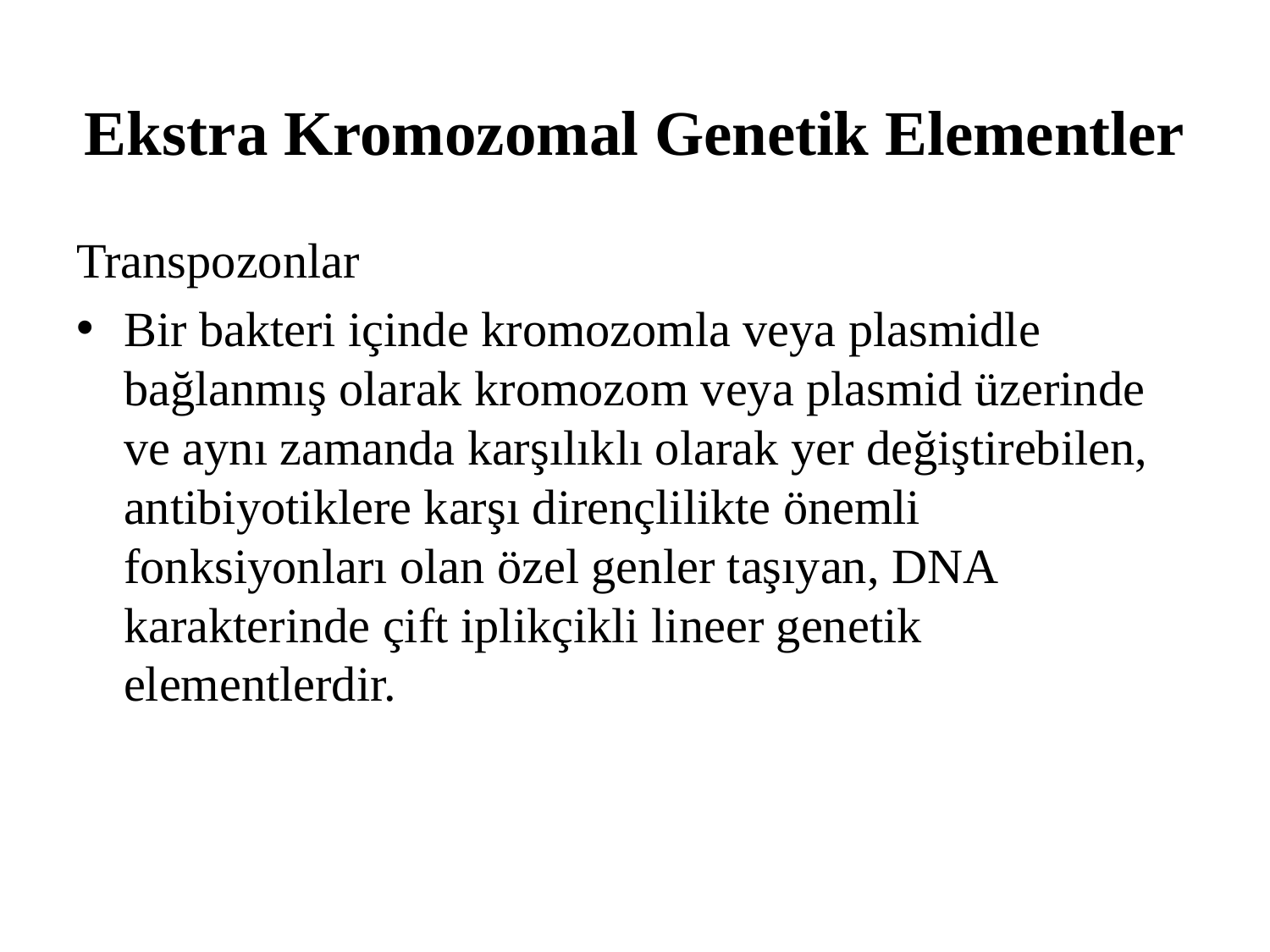

# Ekstra Kromozomal Genetik Elementler
Transpozonlar
Bir bakteri içinde kromozomla veya plasmidle bağlanmış olarak kromozom veya plasmid üzerinde ve aynı zamanda karşılıklı olarak yer değiştirebilen, antibiyotiklere karşı dirençlilikte önemli fonksiyonları olan özel genler taşıyan, DNA karakterinde çift iplikçikli lineer genetik elementlerdir.